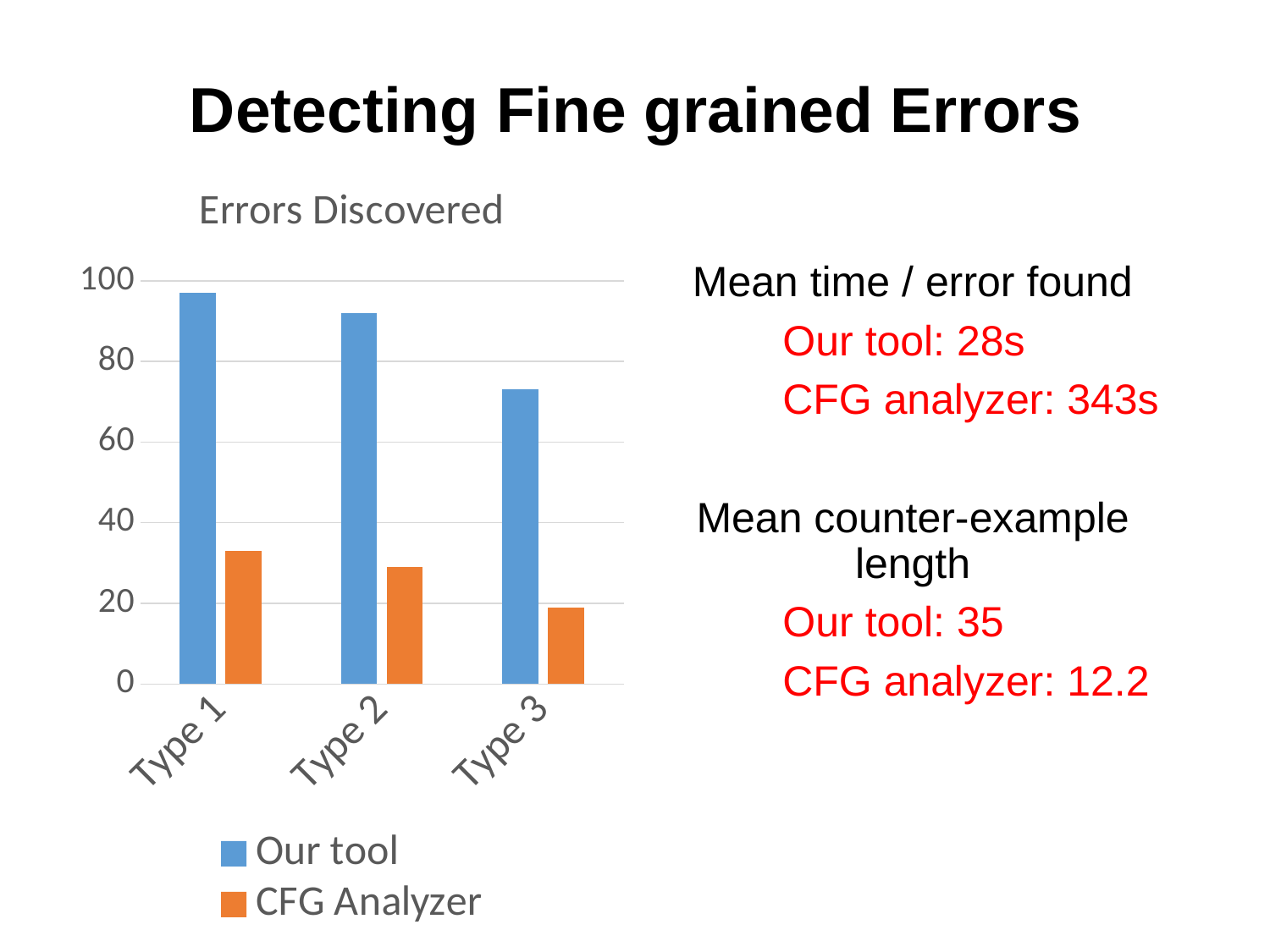

# Detecting Fine grained Errors

### Chart: Errors Discovered

| Category | Our tool | CFG Analyzer |
|---|---|---|
| Type 1 | 97.0 | 33.0 |
| Type 2 | 92.0 | 29.0 |
| Type 3 | 73.0 | 19.0 |
Mean time / error found
	Our tool: 28s
	CFG analyzer: 343s

Mean counter-example length
	Our tool: 35
	CFG analyzer: 12.2